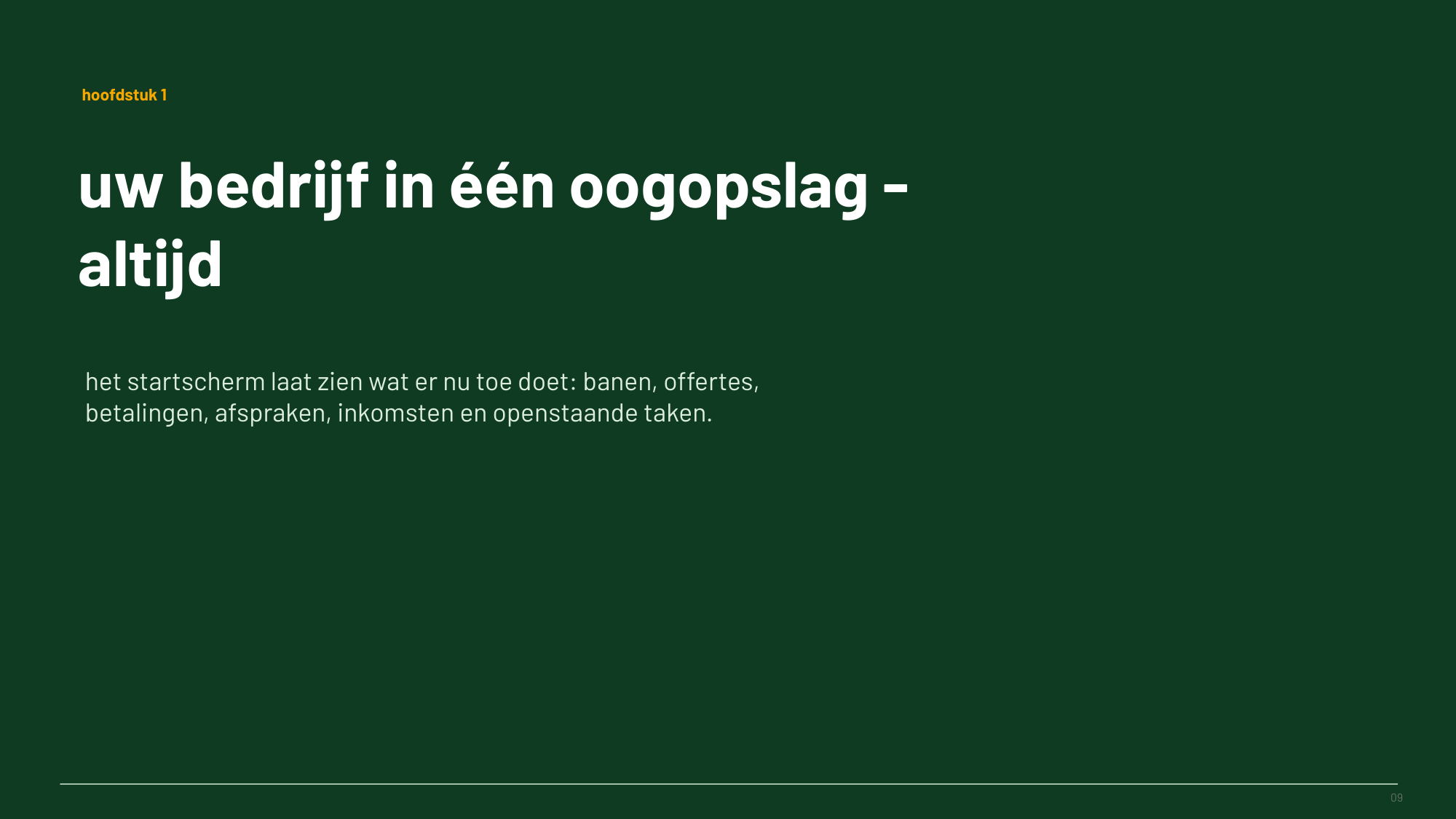

MovePilot Pro 4.0
hoofdstuk 1
uw bedrijf in één oogopslag - altijd
het startscherm laat zien wat er nu toe doet: banen, offertes, betalingen, afspraken, inkomsten en openstaande taken.

09